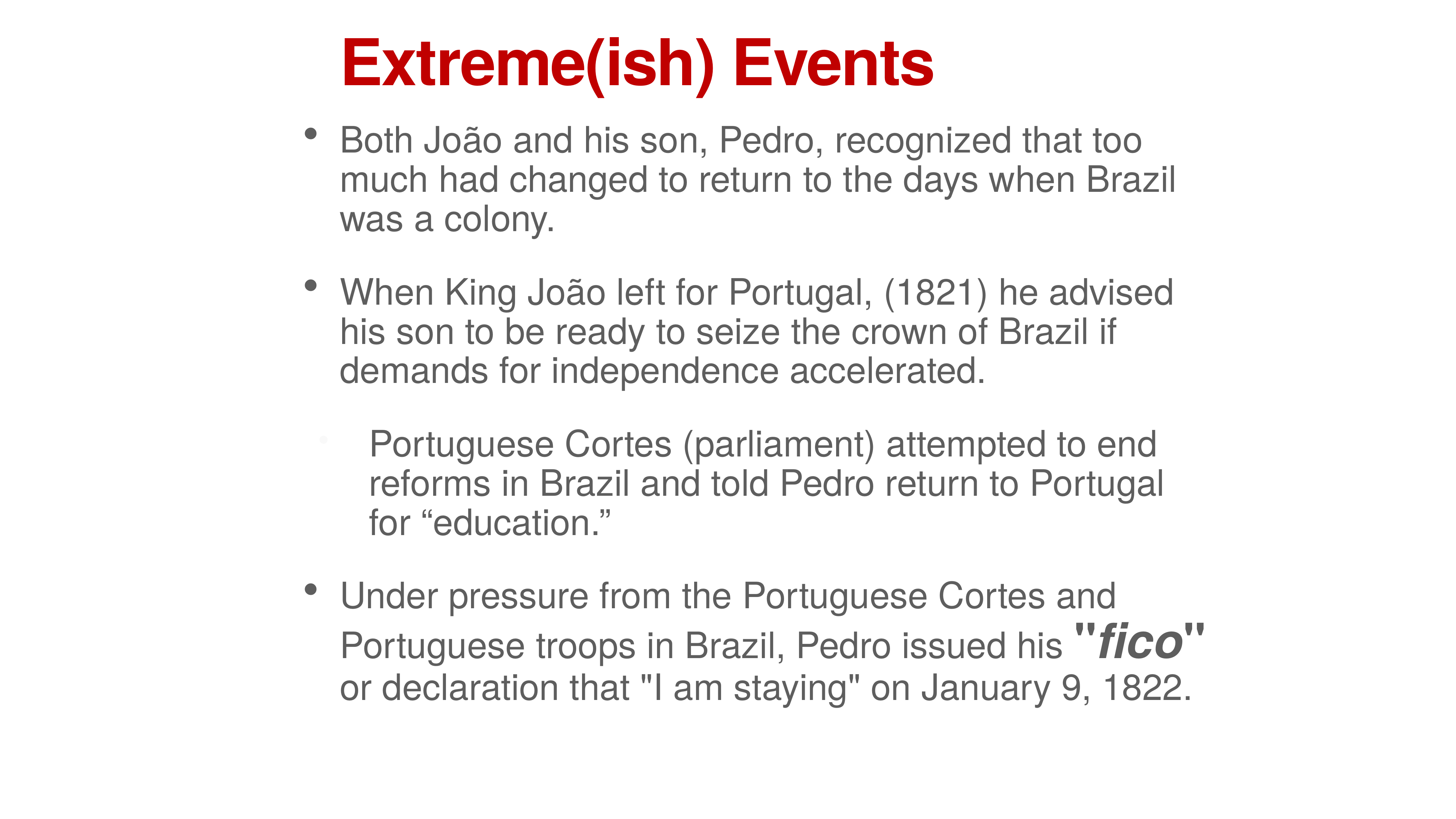

# Extreme(ish) Events
Both João and his son, Pedro, recognized that too much had changed to return to the days when Brazil was a colony.
When King João left for Portugal, (1821) he advised his son to be ready to seize the crown of Brazil if demands for independence accelerated.
Portuguese Cortes (parliament) attempted to end reforms in Brazil and told Pedro return to Portugal for “education.”
Under pressure from the Portuguese Cortes and Portuguese troops in Brazil, Pedro issued his "fico" or declaration that "I am staying" on January 9, 1822.